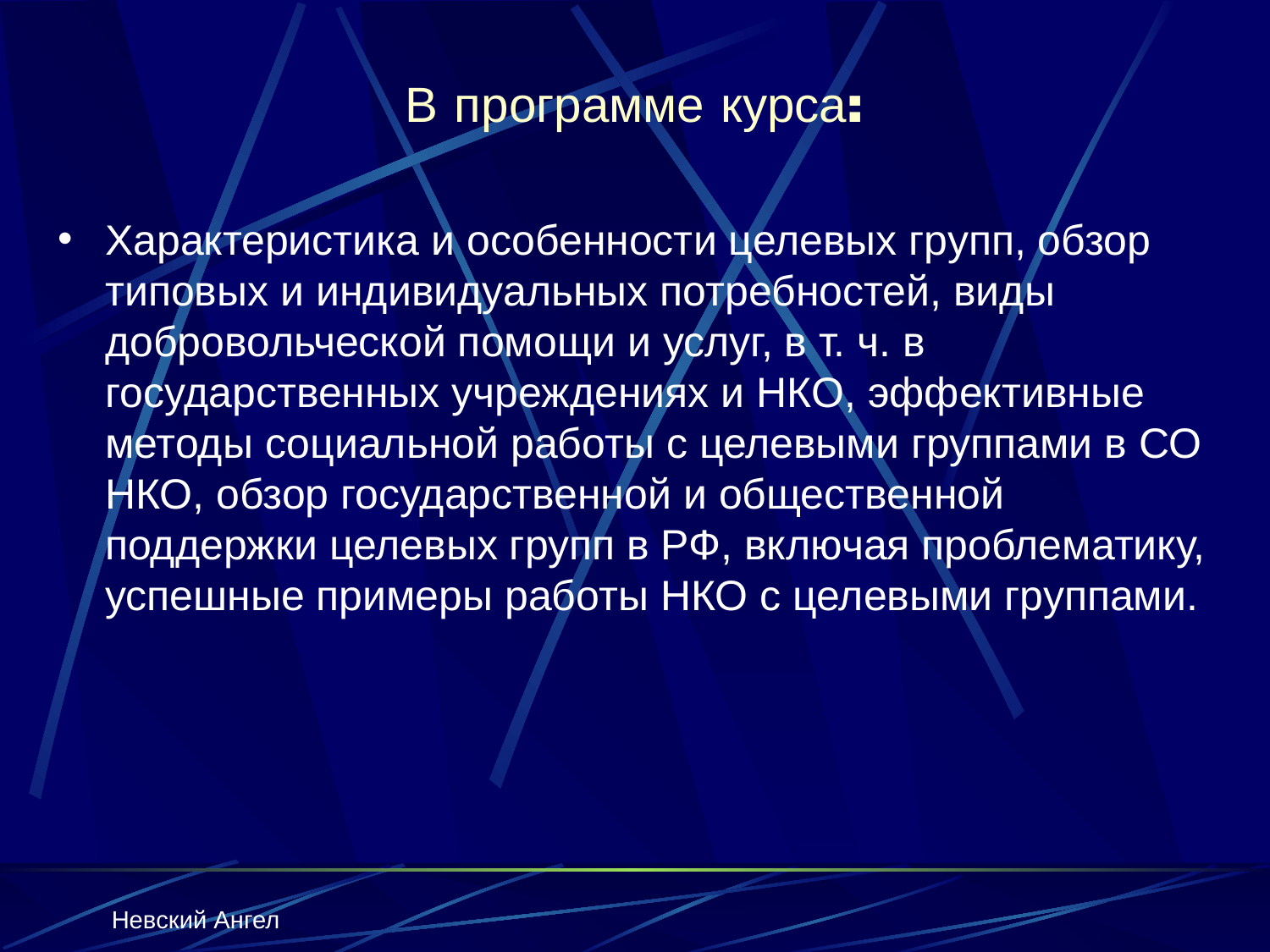

# В программе курса:
Характеристика и особенности целевых групп, обзор типовых и индивидуальных потребностей, виды добровольческой помощи и услуг, в т. ч. в государственных учреждениях и НКО, эффективные методы социальной работы с целевыми группами в СО НКО, обзор государственной и общественной поддержки целевых групп в РФ, включая проблематику, успешные примеры работы НКО с целевыми группами.
Невский Ангел